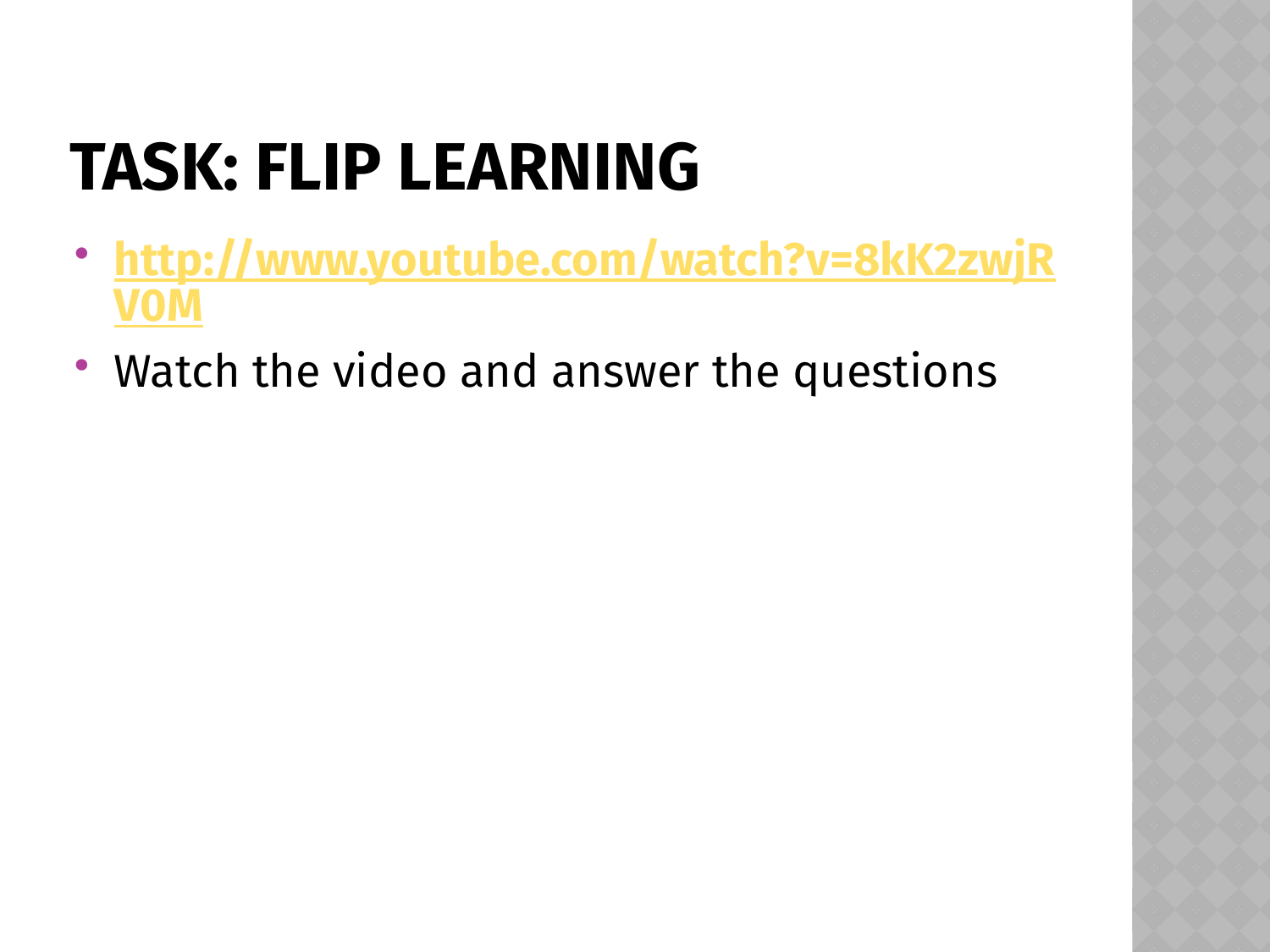

# Task: Flip Learning
http://www.youtube.com/watch?v=8kK2zwjRV0M
Watch the video and answer the questions